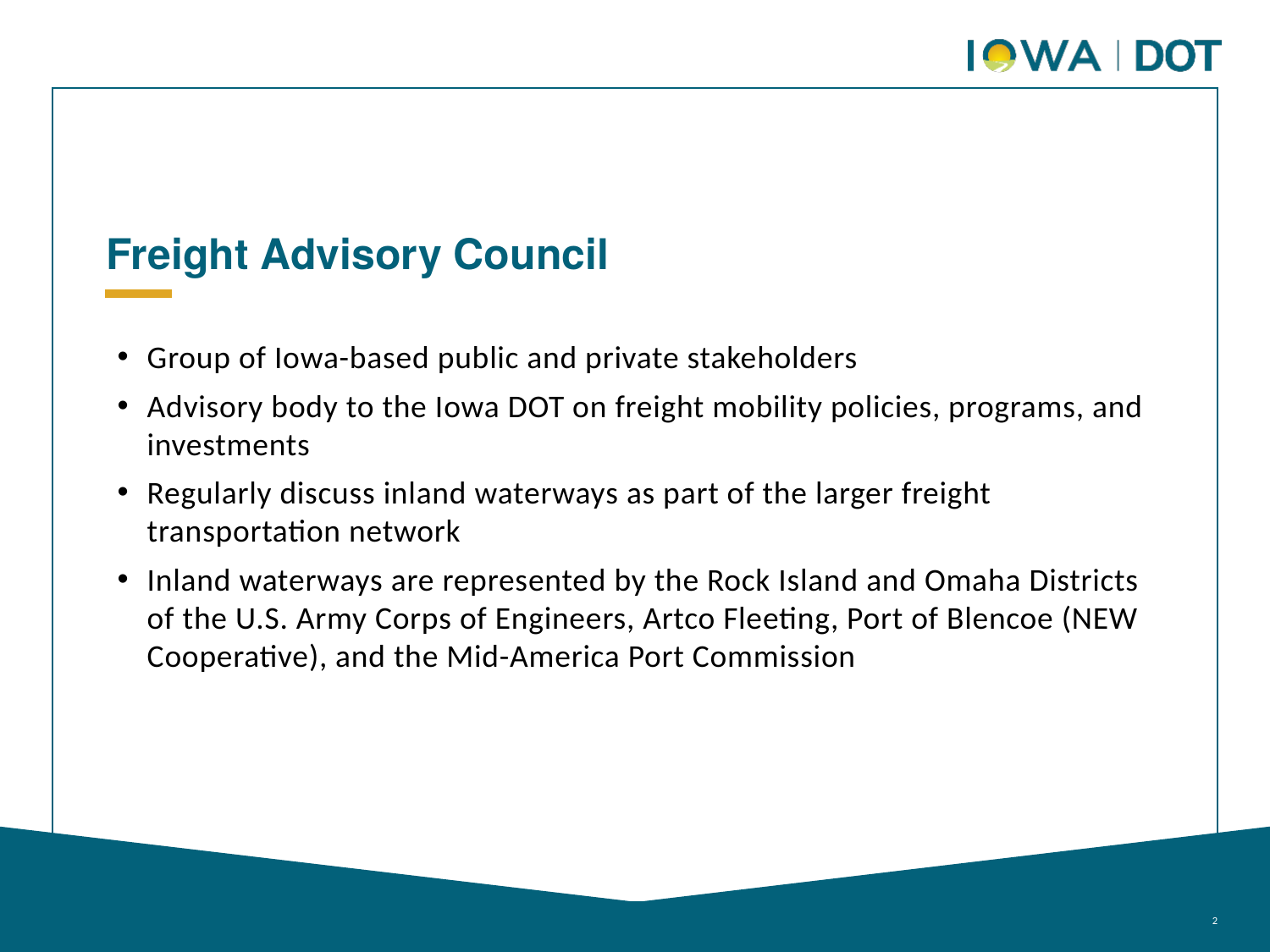

# Freight Advisory Council
Group of Iowa-based public and private stakeholders
Advisory body to the Iowa DOT on freight mobility policies, programs, and investments
Regularly discuss inland waterways as part of the larger freight transportation network
Inland waterways are represented by the Rock Island and Omaha Districts of the U.S. Army Corps of Engineers, Artco Fleeting, Port of Blencoe (NEW Cooperative), and the Mid-America Port Commission